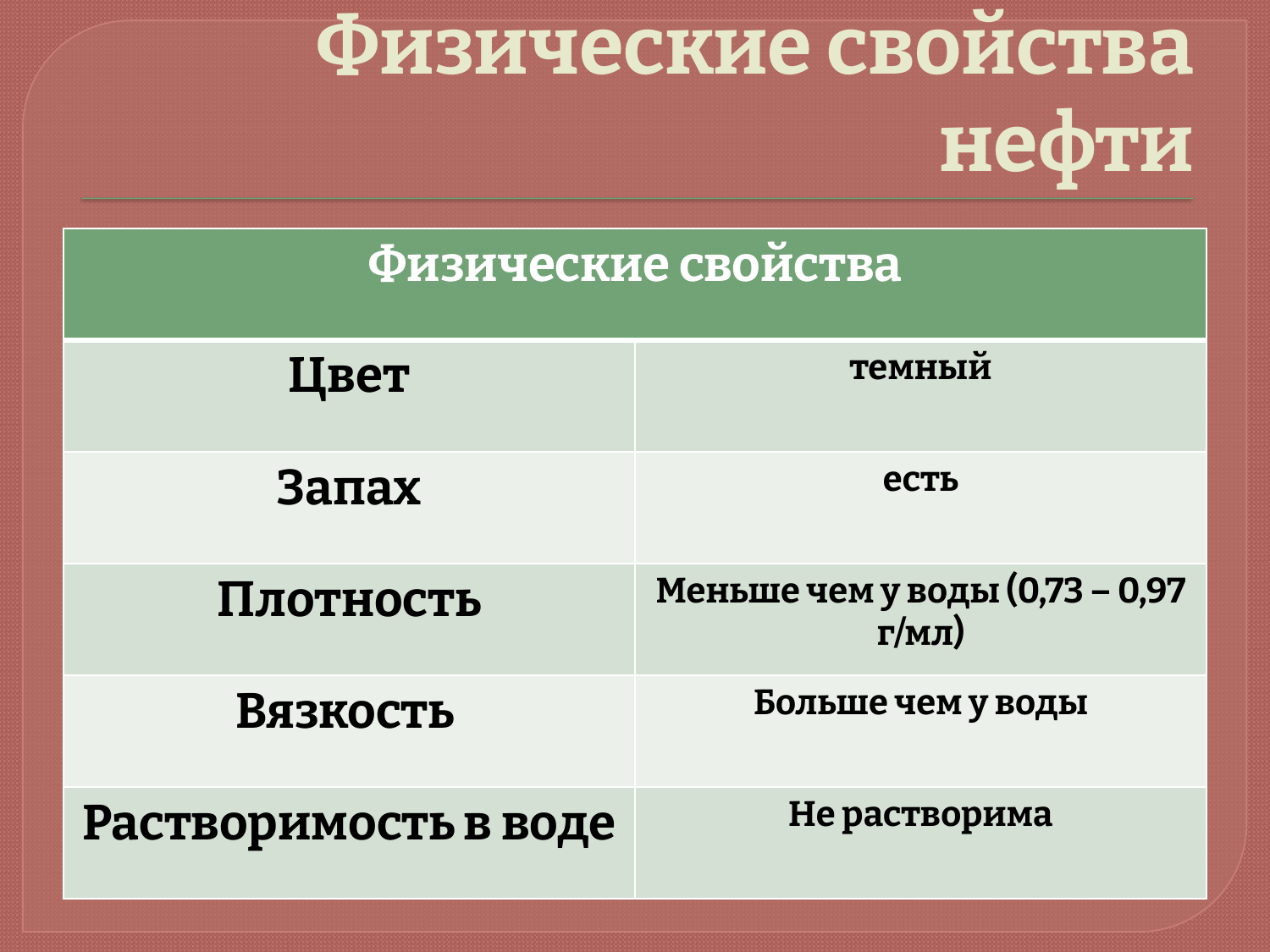

# Физические свойства нефти
| Физические свойства |  |
| --- | --- |
| Цвет | темный |
| Запах | есть |
| Плотность | Меньше чем у воды (0,73 – 0,97 г/мл) |
| Вязкость | Больше чем у воды |
| Растворимость в воде | Не растворима |